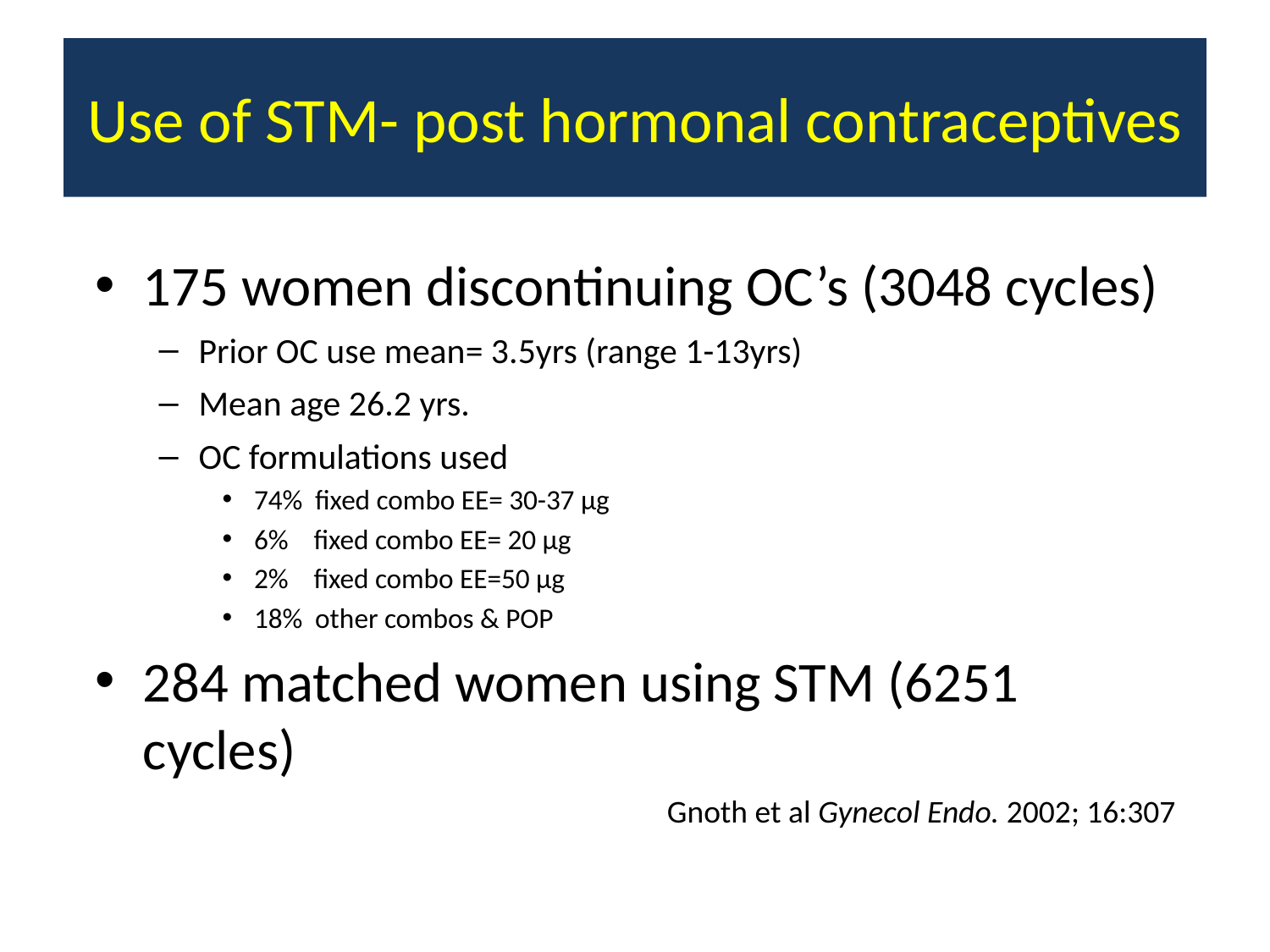

# Use of STM- post hormonal contraceptives
175 women discontinuing OC’s (3048 cycles)
Prior OC use mean= 3.5yrs (range 1-13yrs)
Mean age 26.2 yrs.
OC formulations used
74%  fixed combo EE= 30-37 µg
6%    fixed combo EE= 20 µg
2%    fixed combo EE=50 µg
18%  other combos & POP
284 matched women using STM (6251 cycles)
			Gnoth et al Gynecol Endo. 2002; 16:307